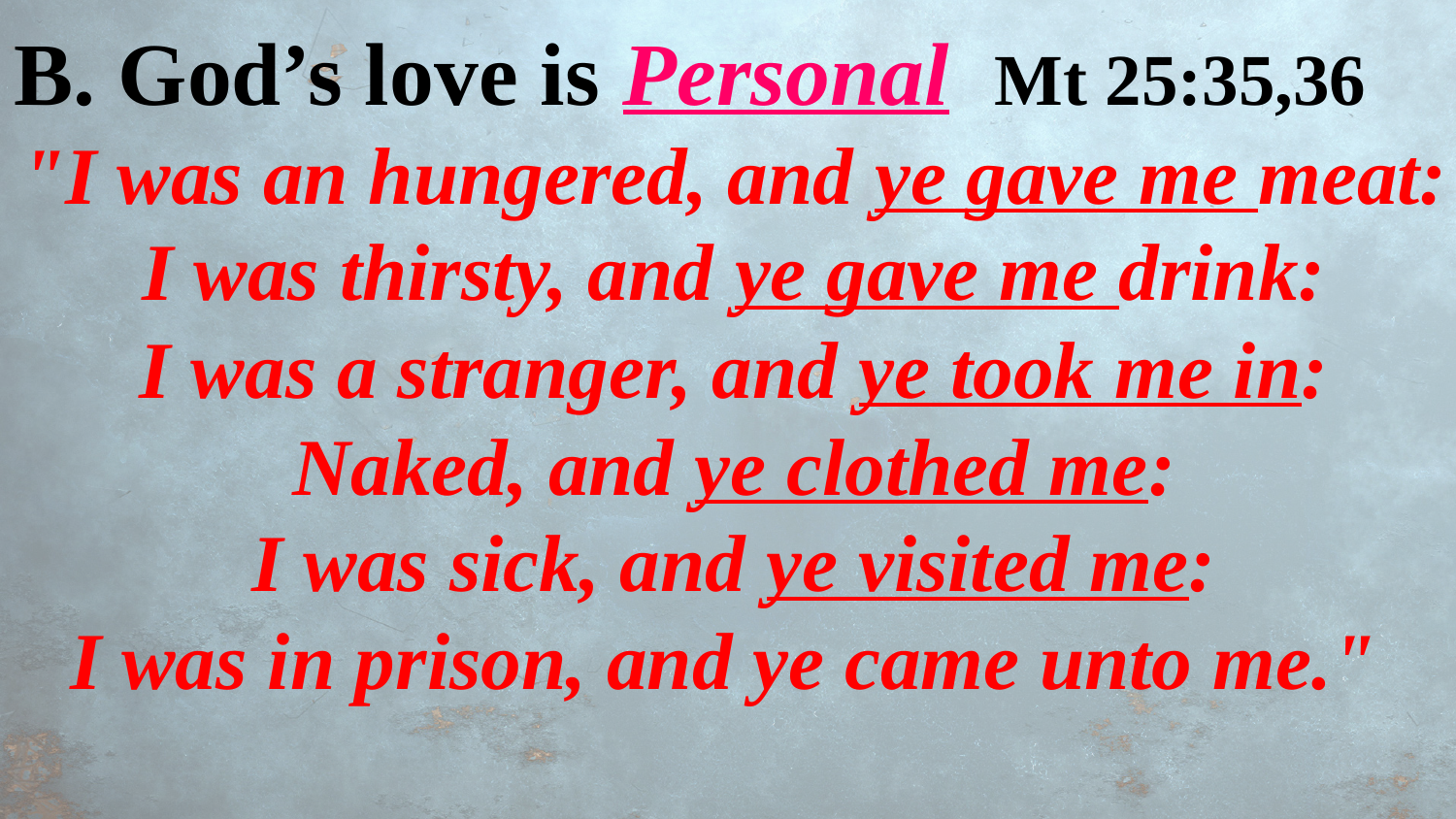

B. God’s love is Personal  Mt 25:35,36
"I was an hungered, and ye gave me meat: I was thirsty, and ye gave me drink:
 I was a stranger, and ye took me in:  Naked, and ye clothed me:
 I was sick, and ye visited me:
I was in prison, and ye came unto me."